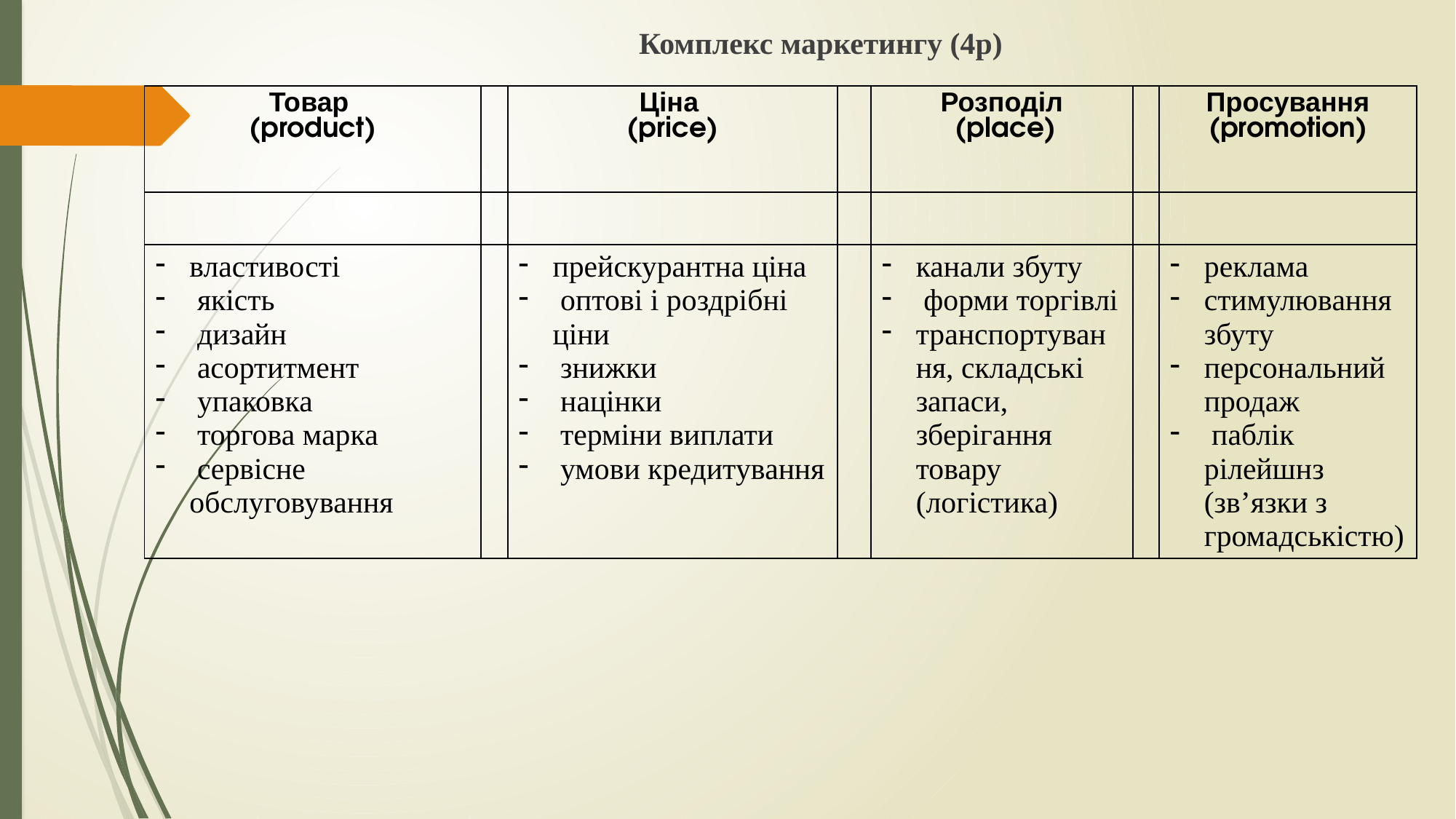

Комплекс маркетингу (4р)

| Товар (product) |  | Ціна (price) |  | Розподіл (place) |  | Просування (promotion) |
| --- | --- | --- | --- | --- | --- | --- |
|  |  |  |  |  |  |  |
| властивості якість дизайн асортитмент упаковка торгова марка сервісне обслуговування |  | прейскурантна ціна оптові і роздрібні ціни знижки націнки терміни виплати умови кредитування |  | канали збуту форми торгівлі транспортування, складські запаси, зберігання товару (логістика) |  | реклама стимулювання збуту персональний продаж паблік рілейшнз (зв’язки з громадськістю) |